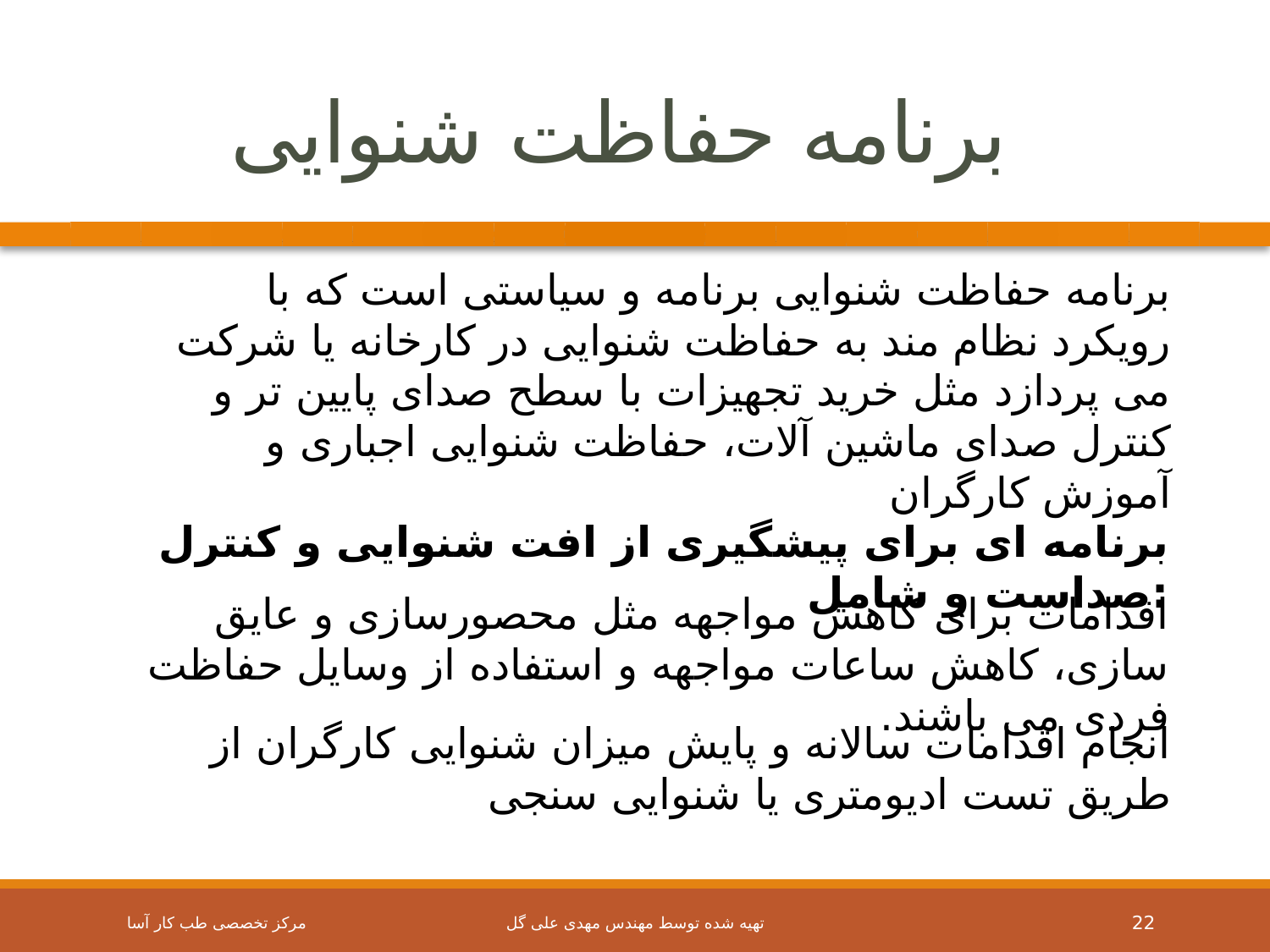

# برنامه حفاظت شنوایی

برنامه حفاظت شنوایی برنامه و سیاستی است که با رویکرد نظام مند به حفاظت شنوایی در کارخانه یا شرکت می پردازد مثل خرید تجهیزات با سطح صدای پایین تر و کنترل صدای ماشین آلات، حفاظت شنوایی اجباری و آموزش کارگران
برنامه ای برای پیشگیری از افت شنوایی و کنترل صداست و شامل:
اقدامات برای کاهش مواجهه مثل محصورسازی و عایق سازی، کاهش ساعات مواجهه و استفاده از وسایل حفاظت فردی می باشند.
انجام اقدامات سالانه و پایش میزان شنوایی کارگران از طریق تست ادیومتری یا شنوایی سنجی
مرکز تخصصی طب کار آسا
تهیه شده توسط مهندس مهدی علی گل
22